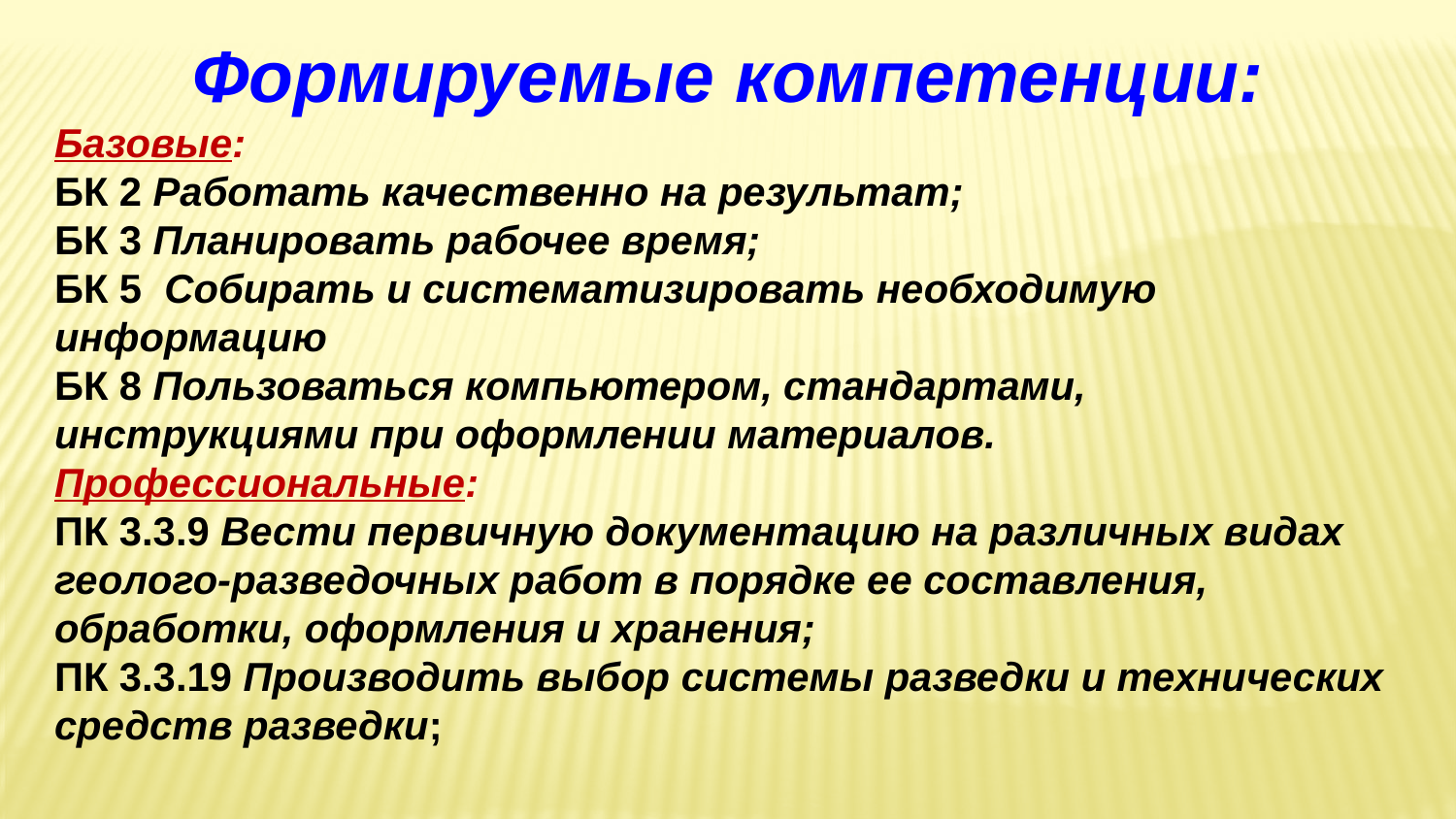

Формируемые компетенции:
Базовые:
БК 2 Работать качественно на результат;
БК 3 Планировать рабочее время;
БК 5  Собирать и систематизировать необходимую информацию
БК 8 Пользоваться компьютером, стандартами, инструкциями при оформлении материалов.
Профессиональные:
ПК 3.3.9 Вести первичную документацию на различных видах геолого-разведочных работ в порядке ее составления, обработки, оформления и хранения;
ПК 3.3.19 Производить выбор системы разведки и технических средств разведки;